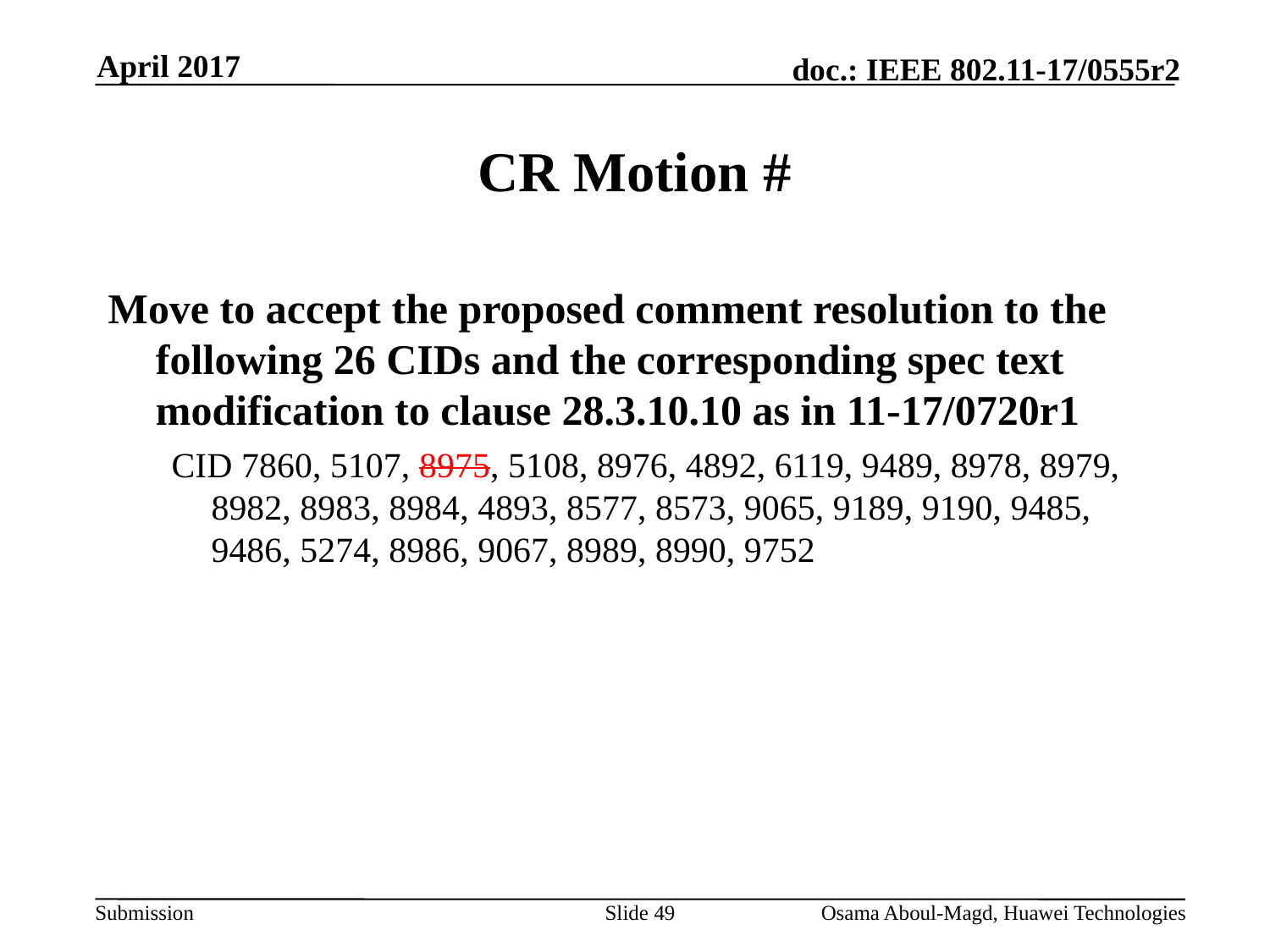

April 2017
# CR Motion #
Move to accept the proposed comment resolution to the following 26 CIDs and the corresponding spec text modification to clause 28.3.10.10 as in 11-17/0720r1
CID 7860, 5107, 8975, 5108, 8976, 4892, 6119, 9489, 8978, 8979, 8982, 8983, 8984, 4893, 8577, 8573, 9065, 9189, 9190, 9485, 9486, 5274, 8986, 9067, 8989, 8990, 9752

Slide 49
Osama Aboul-Magd, Huawei Technologies